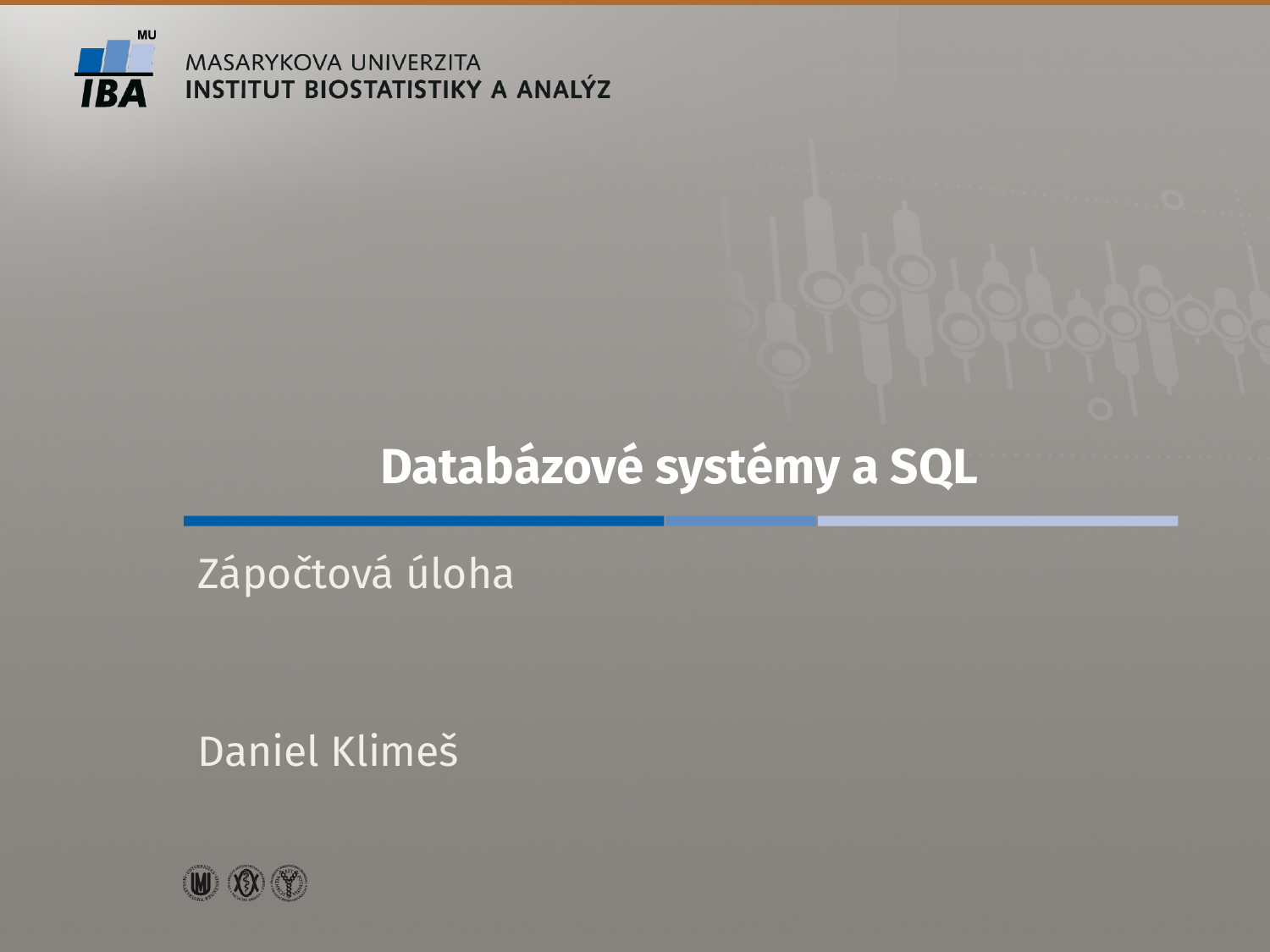

# Databázové systémy a SQL
Zápočtová úloha

Daniel Klimeš